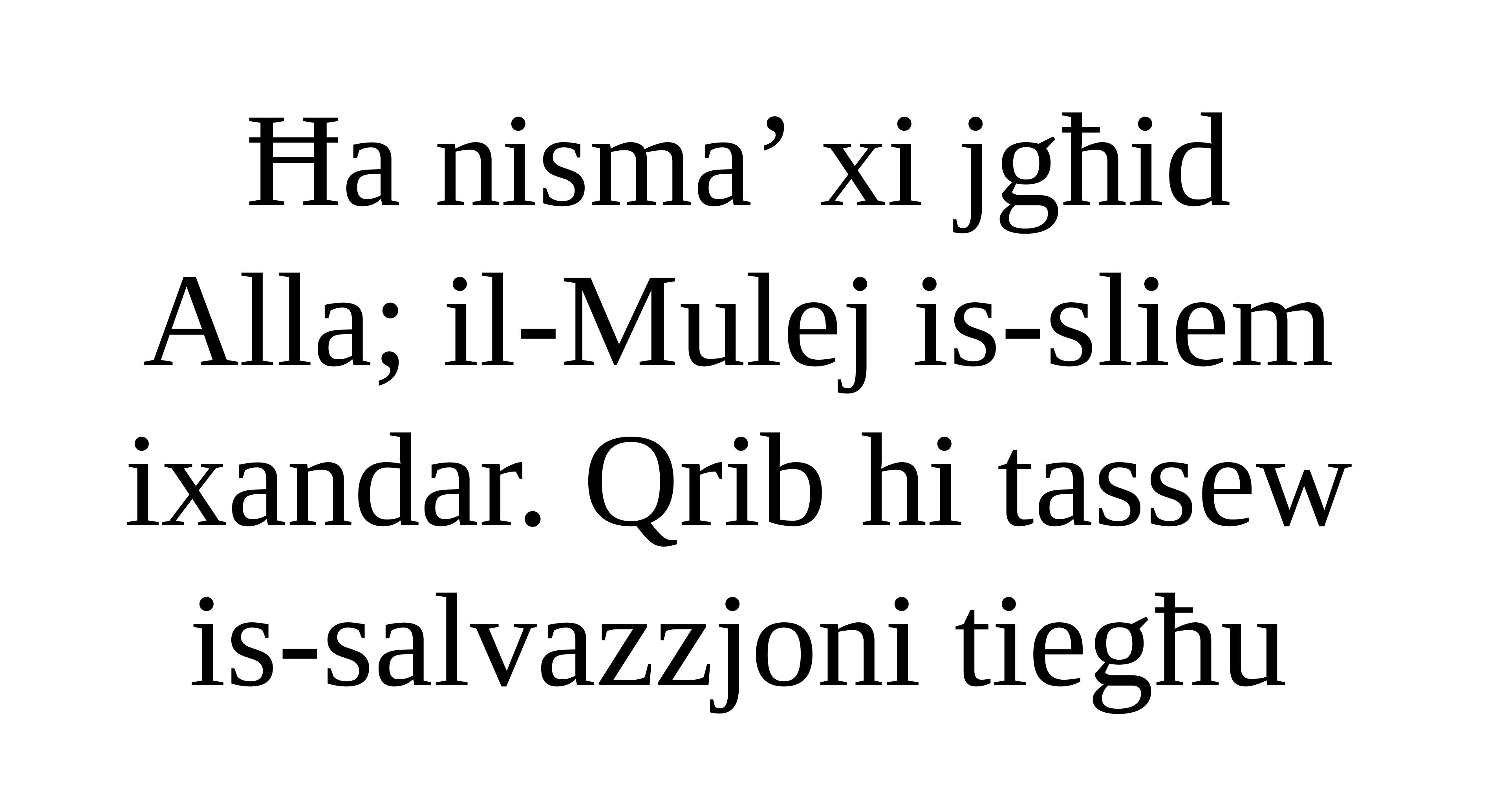

Ħa nisma’ xi jgħid
Alla; il-Mulej is-sliem
ixandar. Qrib hi tassew
is-salvazzjoni tiegħu